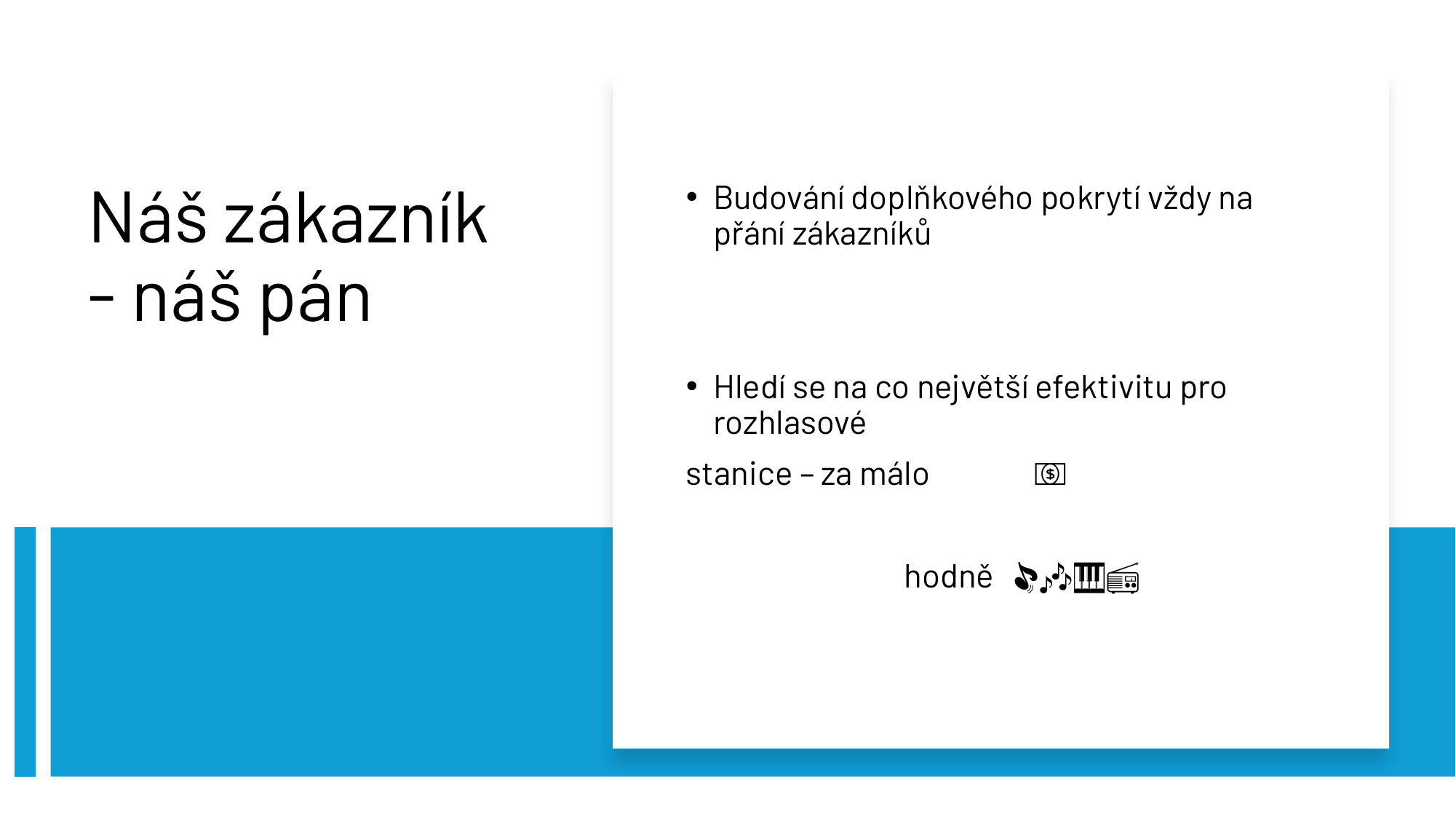

Budování doplňkového pokrytí vždy na přání zákazníků

Hledí se na co největší efektivitu pro rozhlasové
stanice – za málo 	   💵

		hodně	🎵🎶🎹📻
# Náš zákazník - náš pán